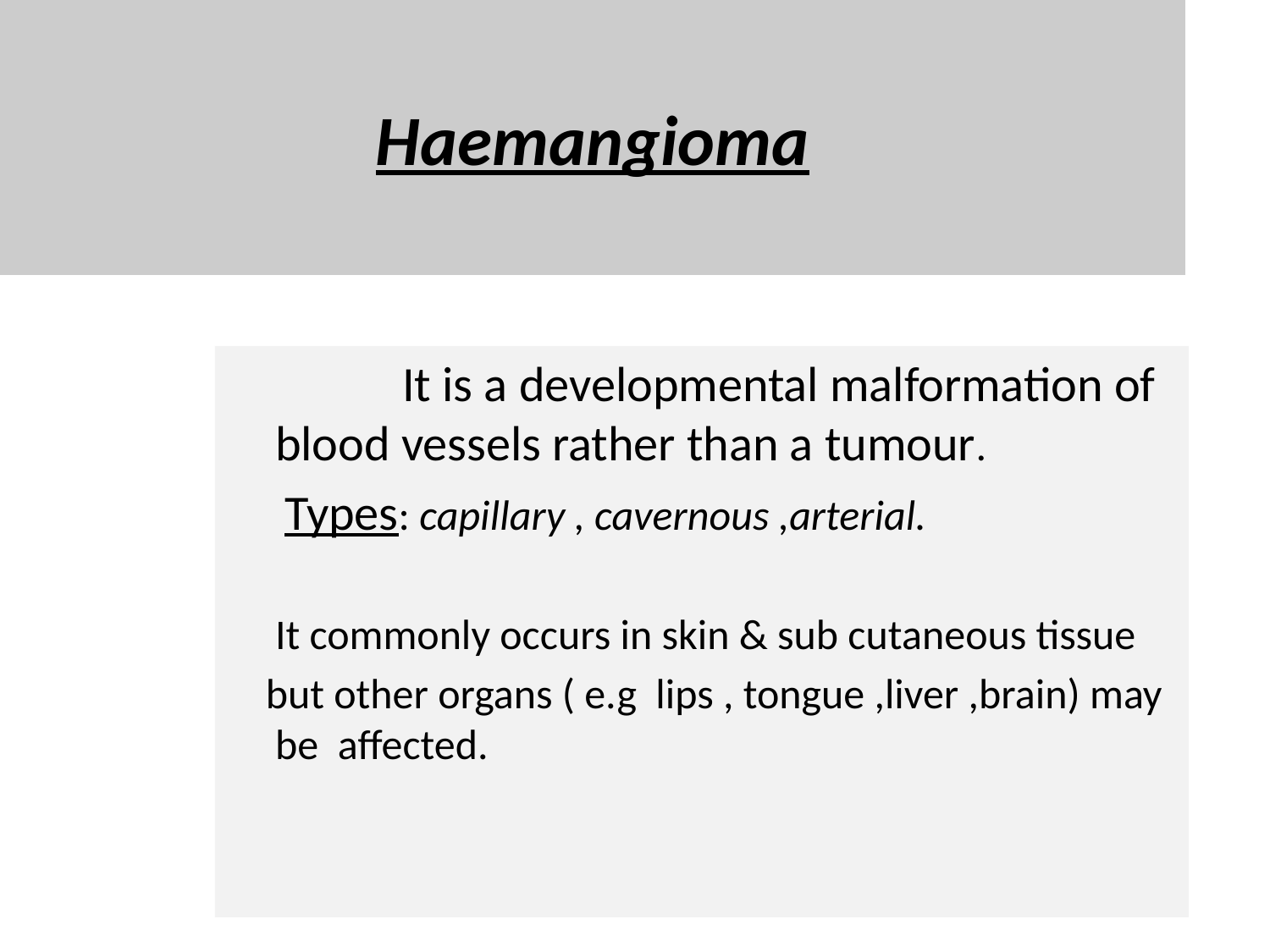

# Haemangioma
		It is a developmental malformation of blood vessels rather than a tumour.
      Types: capillary , cavernous ,arterial.

	It commonly occurs in skin & sub cutaneous tissue
    but other organs ( e.g  lips , tongue ,liver ,brain) may be  affected.